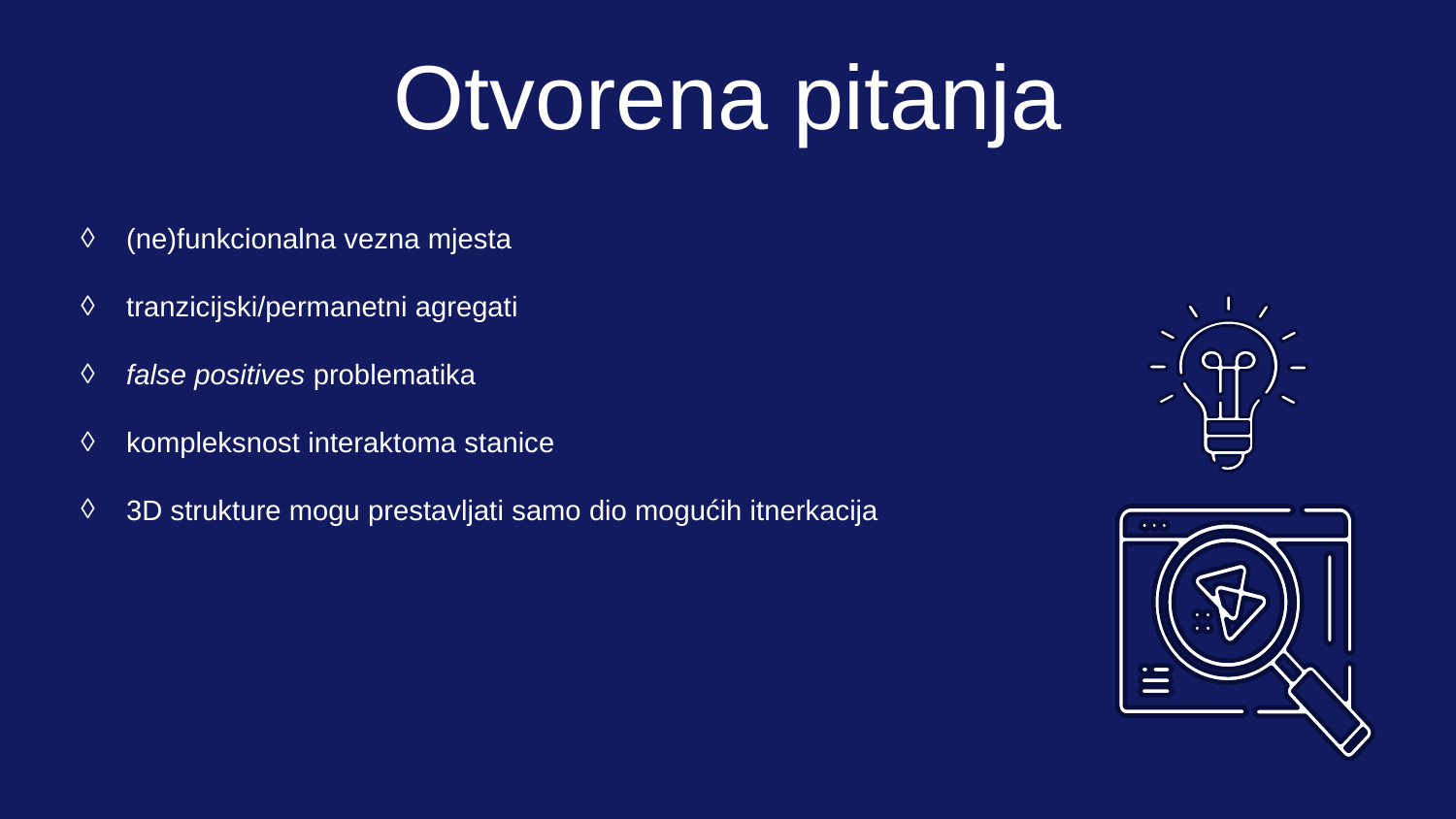

Otvorena pitanja
(ne)funkcionalna vezna mjesta

tranzicijski/permanetni agregati

false positives problematika

kompleksnost interaktoma stanice

3D strukture mogu prestavljati samo dio mogućih itnerkacija